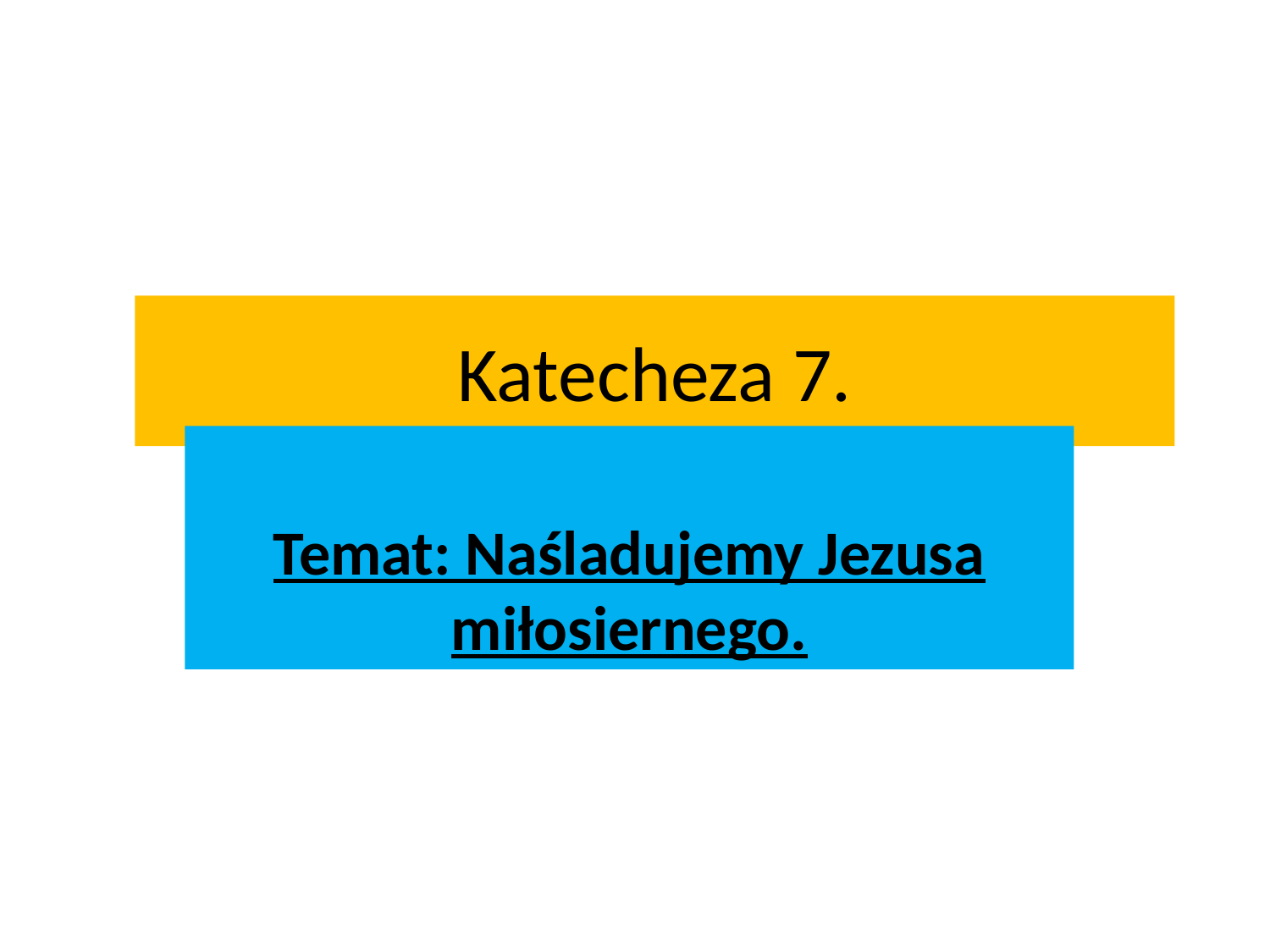

# Katecheza 7.

Temat: Naśladujemy Jezusa miłosiernego.